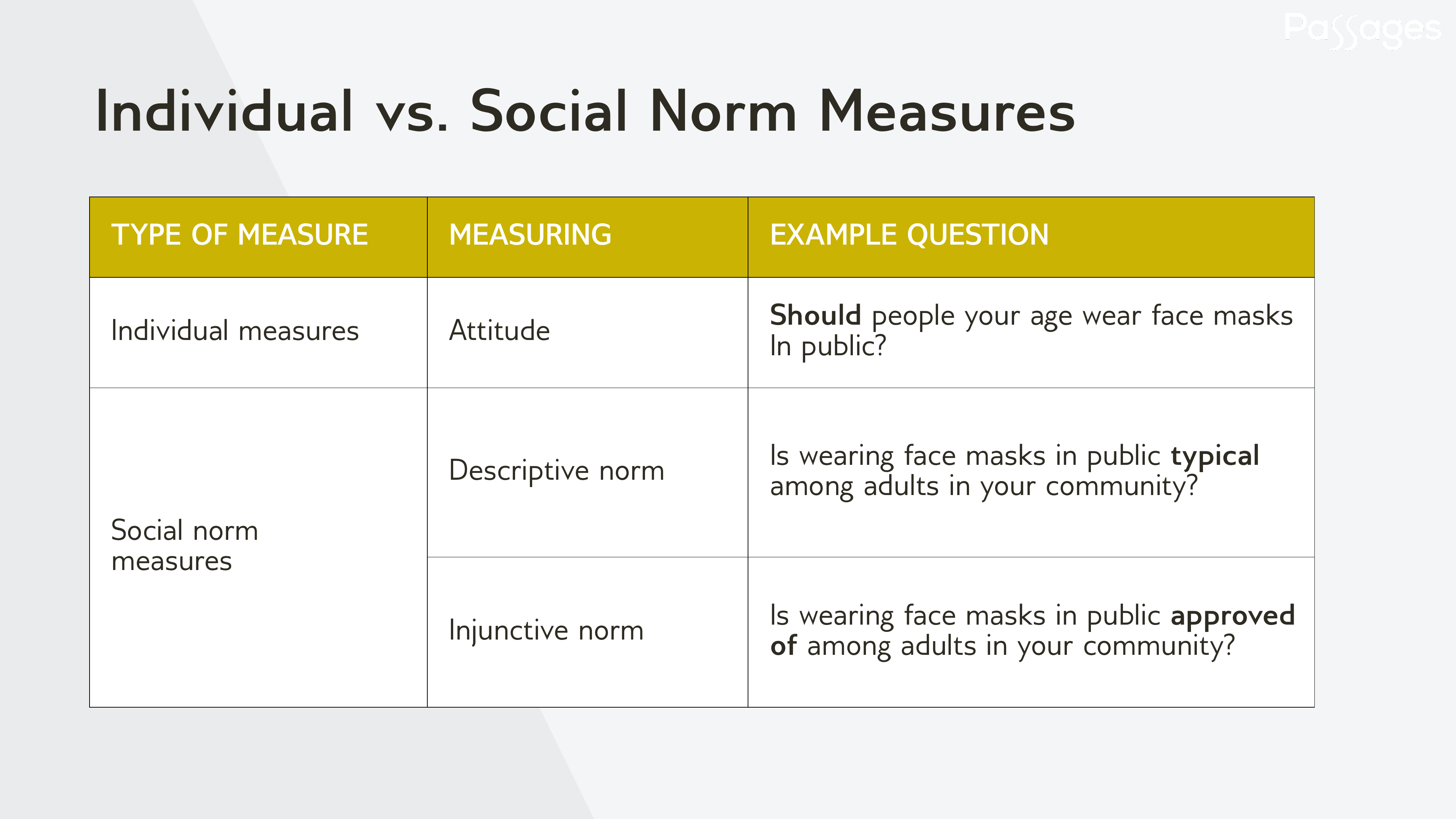

Individual vs. Social Norm Measures
| TYPE OF MEASURE | MEASURING | EXAMPLE QUESTION |
| --- | --- | --- |
| Individual measures | Attitude | Should people your age wear face masks In public? |
| Social norm measures | Descriptive norm | Is wearing face masks in public typical among adults in your community? |
|  | Injunctive norm | Is wearing face masks in public approved of among adults in your community? |